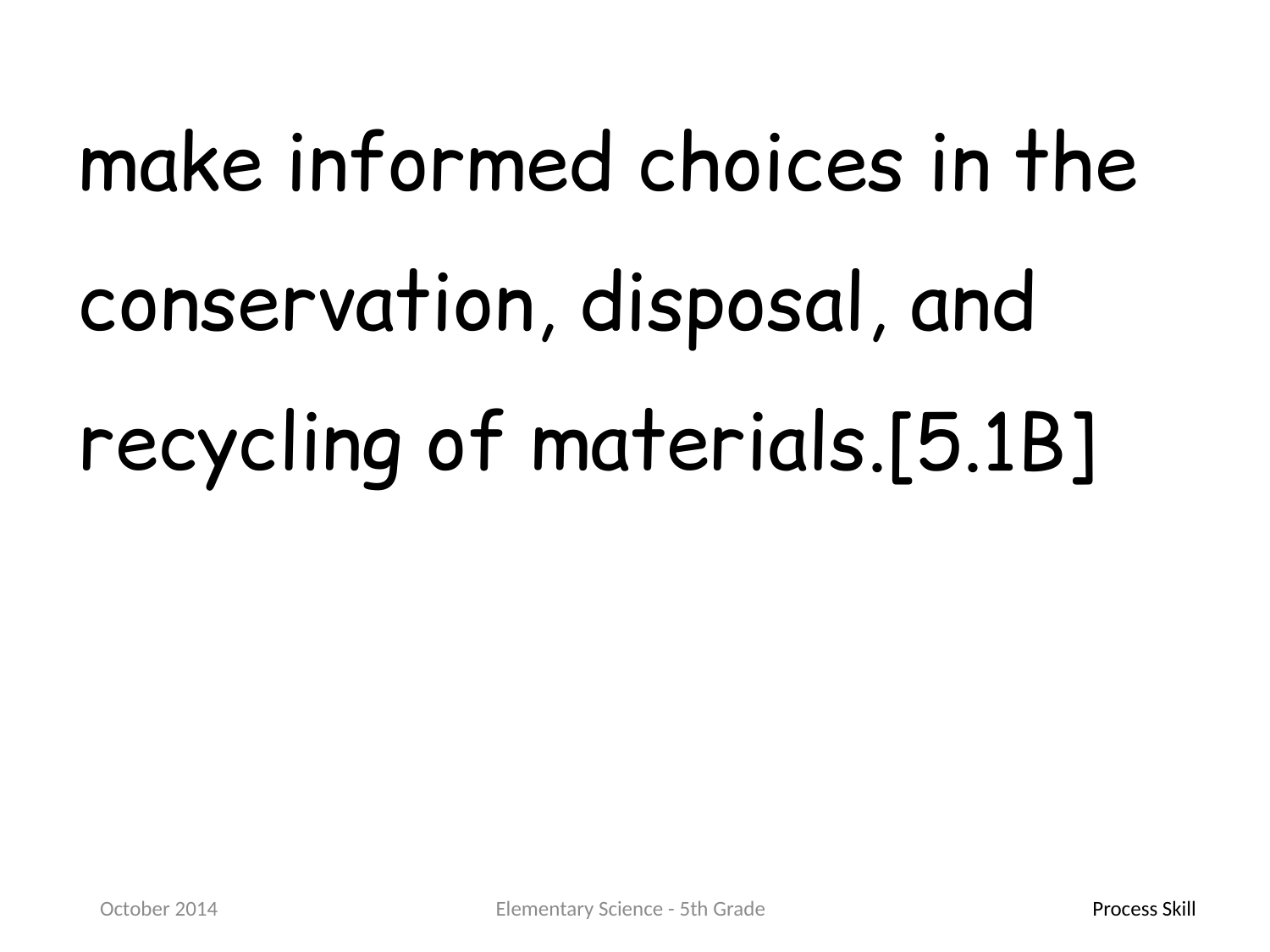

make informed choices in the conservation, disposal, and recycling of materials.[5.1B]
October 2014
Elementary Science - 5th Grade